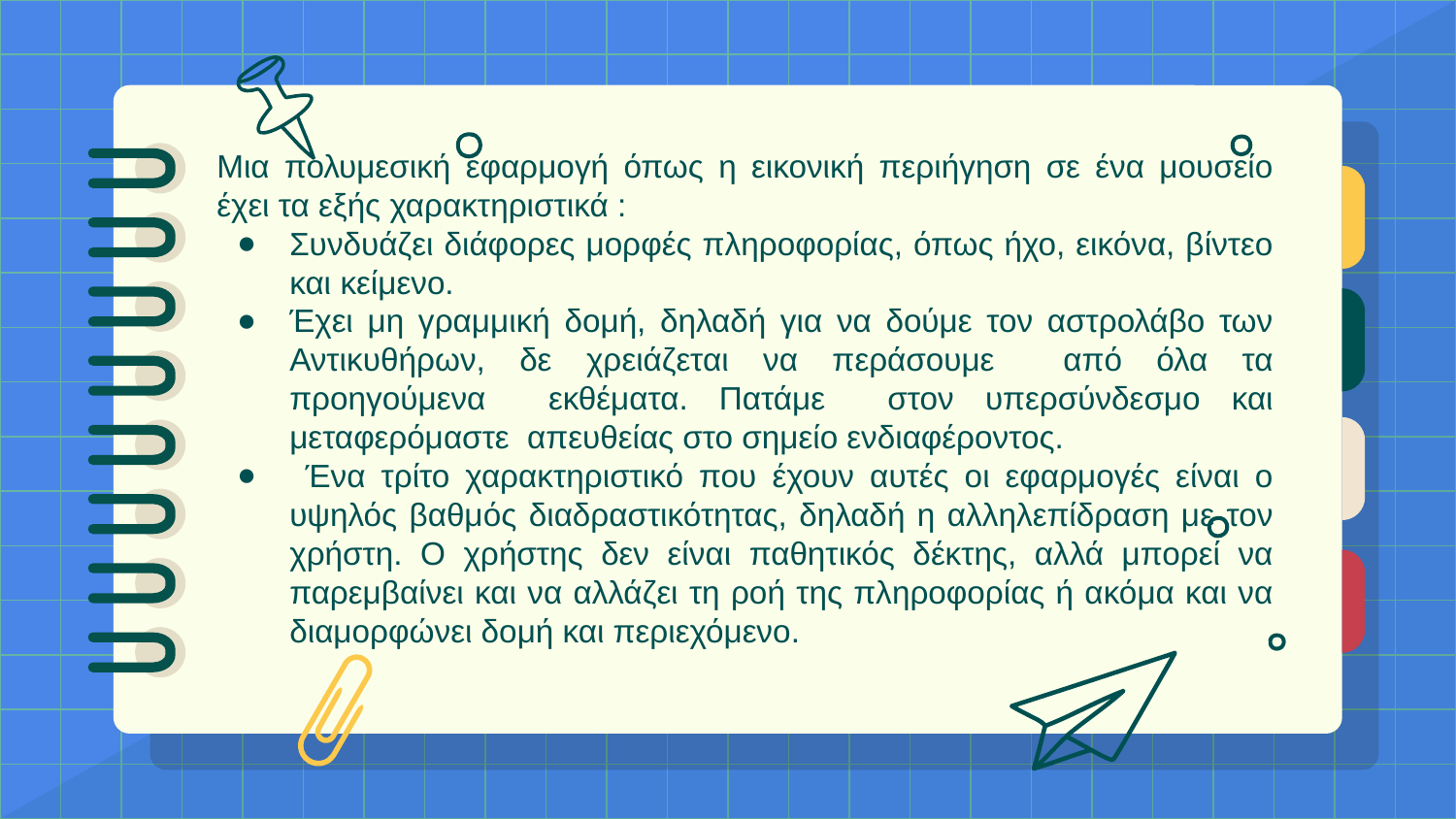

# Μια πολυμεσική εφαρμογή όπως η εικονική περιήγηση σε ένα μουσείο έχει τα εξής χαρακτηριστικά :
Συνδυάζει διάφορες μορφές πληροφορίας, όπως ήχο, εικόνα, βίντεο και κείμενο.
Έχει μη γραμμική δομή, δηλαδή για να δούμε τον αστρολάβο των Αντικυθήρων, δε χρειάζεται να περάσουμε  από όλα τα προηγούμενα  εκθέματα. Πατάμε  στον υπερσύνδεσμο και μεταφερόμαστε  απευθείας στο σημείο ενδιαφέροντος.
 Ένα τρίτο χαρακτηριστικό που έχουν αυτές οι εφαρμογές είναι ο υψηλός βαθμός διαδραστικότητας, δηλαδή η αλληλεπίδραση με τον χρήστη. Ο χρήστης δεν είναι παθητικός δέκτης, αλλά μπορεί να παρεμβαίνει και να αλλάζει τη ροή της πληροφορίας ή ακόμα και να διαμορφώνει δομή και περιεχόμενο.